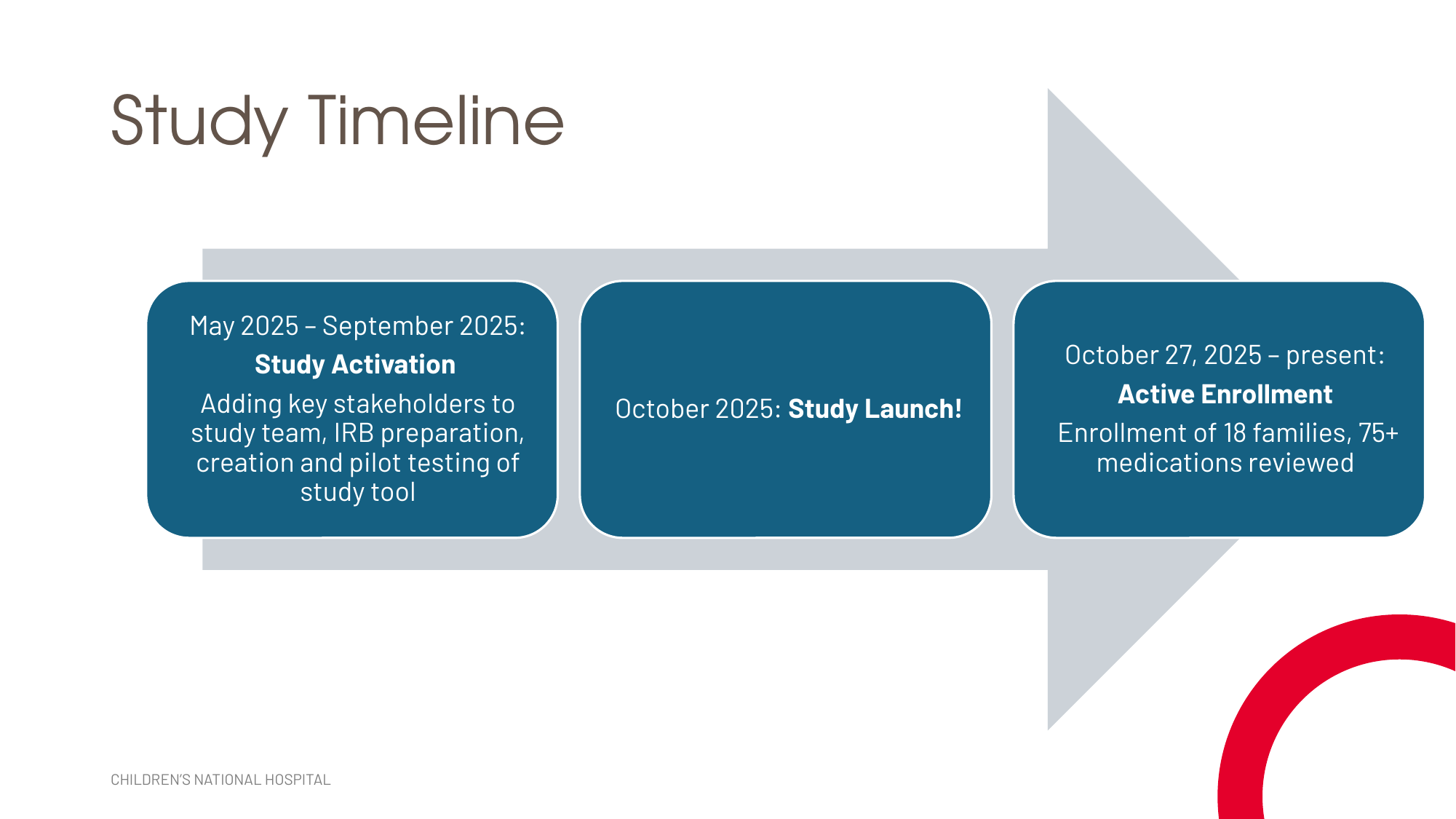

# Study Timeline
May 2025 – September 2025:
Study Activation
Adding key stakeholders to study team, IRB preparation, creation and pilot testing of study tool
October 2025: Study Launch!
October 27, 2025 – present:
Active Enrollment
 Enrollment of 18 families, 75+ medications reviewed